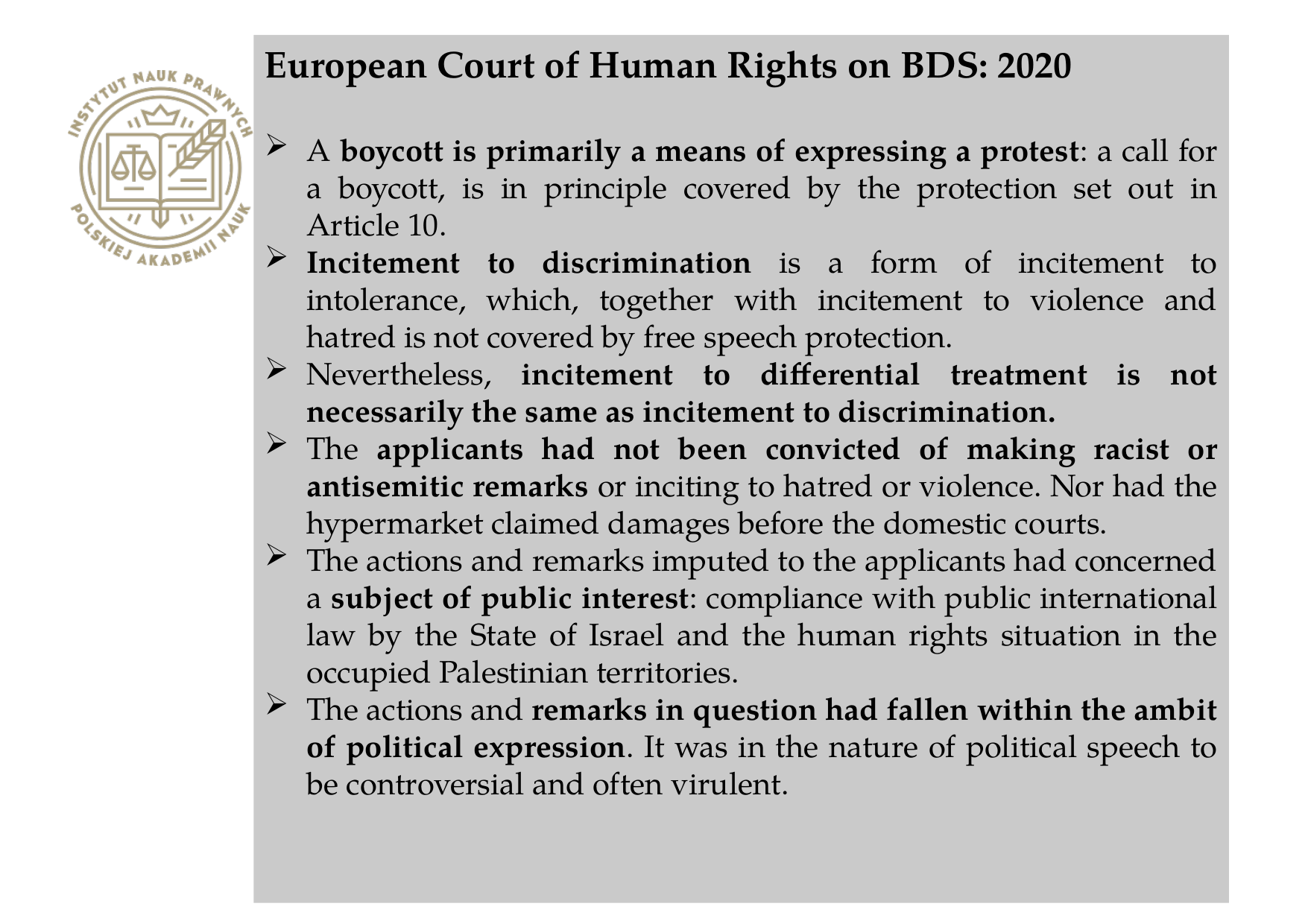

European Court of Human Rights on BDS: 2020

A boycott is primarily a means of expressing a protest: a call for a boycott, is in principle covered by the protection set out in Article 10.
Incitement to discrimination is a form of incitement to intolerance, which, together with incitement to violence and hatred is not covered by free speech protection.
Nevertheless, incitement to differential treatment is not necessarily the same as incitement to discrimination.
The applicants had not been convicted of making racist or antisemitic remarks or inciting to hatred or violence. Nor had the hypermarket claimed damages before the domestic courts.
The actions and remarks imputed to the applicants had concerned a subject of public interest: compliance with public international law by the State of Israel and the human rights situation in the occupied Palestinian territories.
The actions and remarks in question had fallen within the ambit of political expression. It was in the nature of political speech to be controversial and often virulent.